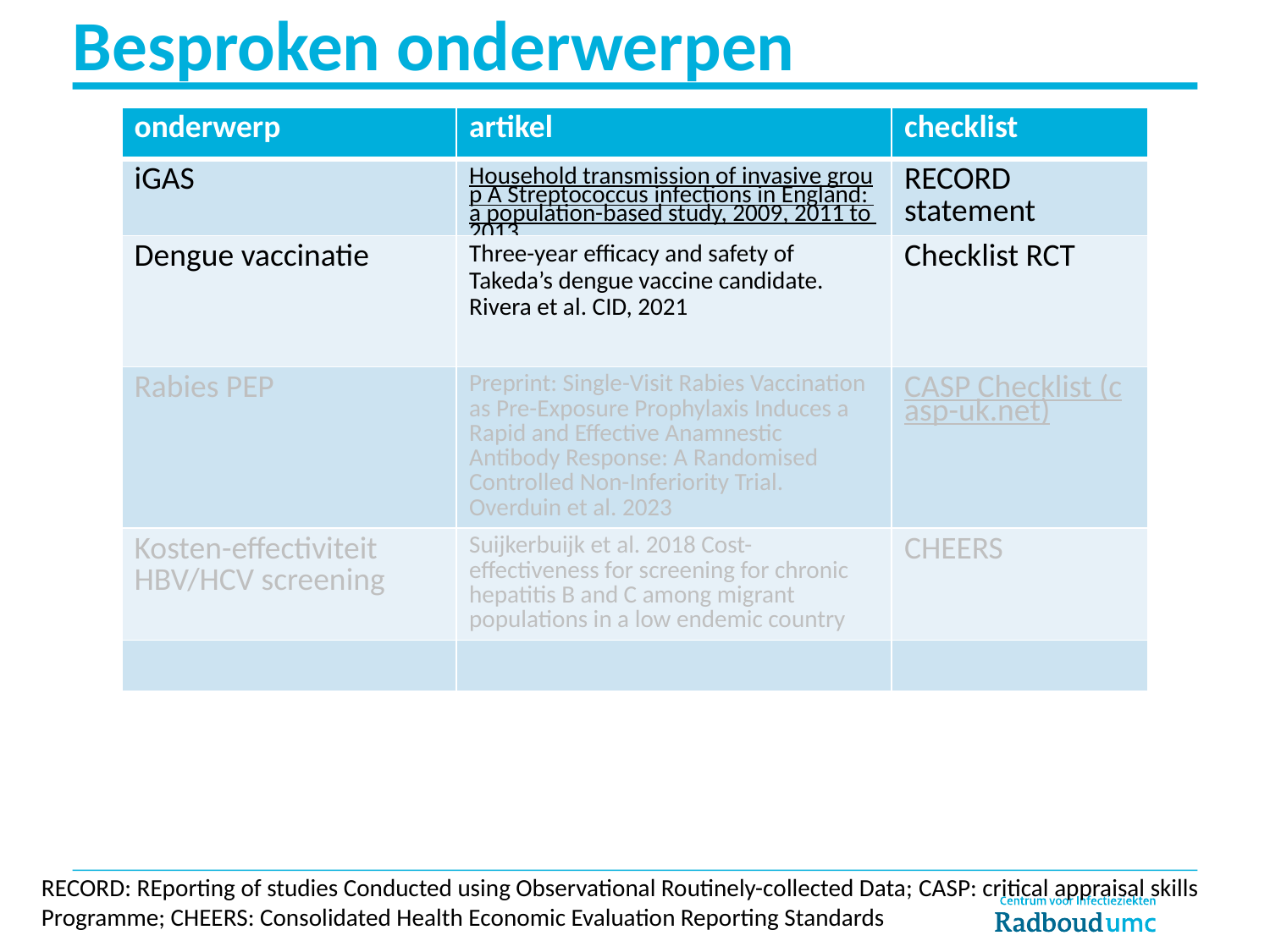

# Besproken onderwerpen
| onderwerp | artikel | checklist |
| --- | --- | --- |
| iGAS | Household transmission of invasive group A Streptococcus infections in England: a population-based study, 2009, 2011 to 2013 Mearkle et al. Eurosurveillance, 2017 | RECORD statement |
| Dengue vaccinatie | Three-year efficacy and safety of Takeda’s dengue vaccine candidate. Rivera et al. CID, 2021 | Checklist RCT |
| Rabies PEP | Preprint: Single-Visit Rabies Vaccination as Pre-Exposure Prophylaxis Induces a Rapid and Effective Anamnestic Antibody Response: A Randomised Controlled Non-Inferiority Trial. Overduin et al. 2023 | CASP Checklist (casp-uk.net) |
| Kosten-effectiviteit HBV/HCV screening | Suijkerbuijk et al. 2018 Cost-effectiveness for screening for chronic hepatitis B and C among migrant populations in a low endemic country | CHEERS |
|  |  |  |

RECORD: REporting of studies Conducted using Observational Routinely-collected Data; CASP: critical appraisal skills
Programme; CHEERS: Consolidated Health Economic Evaluation Reporting Standards